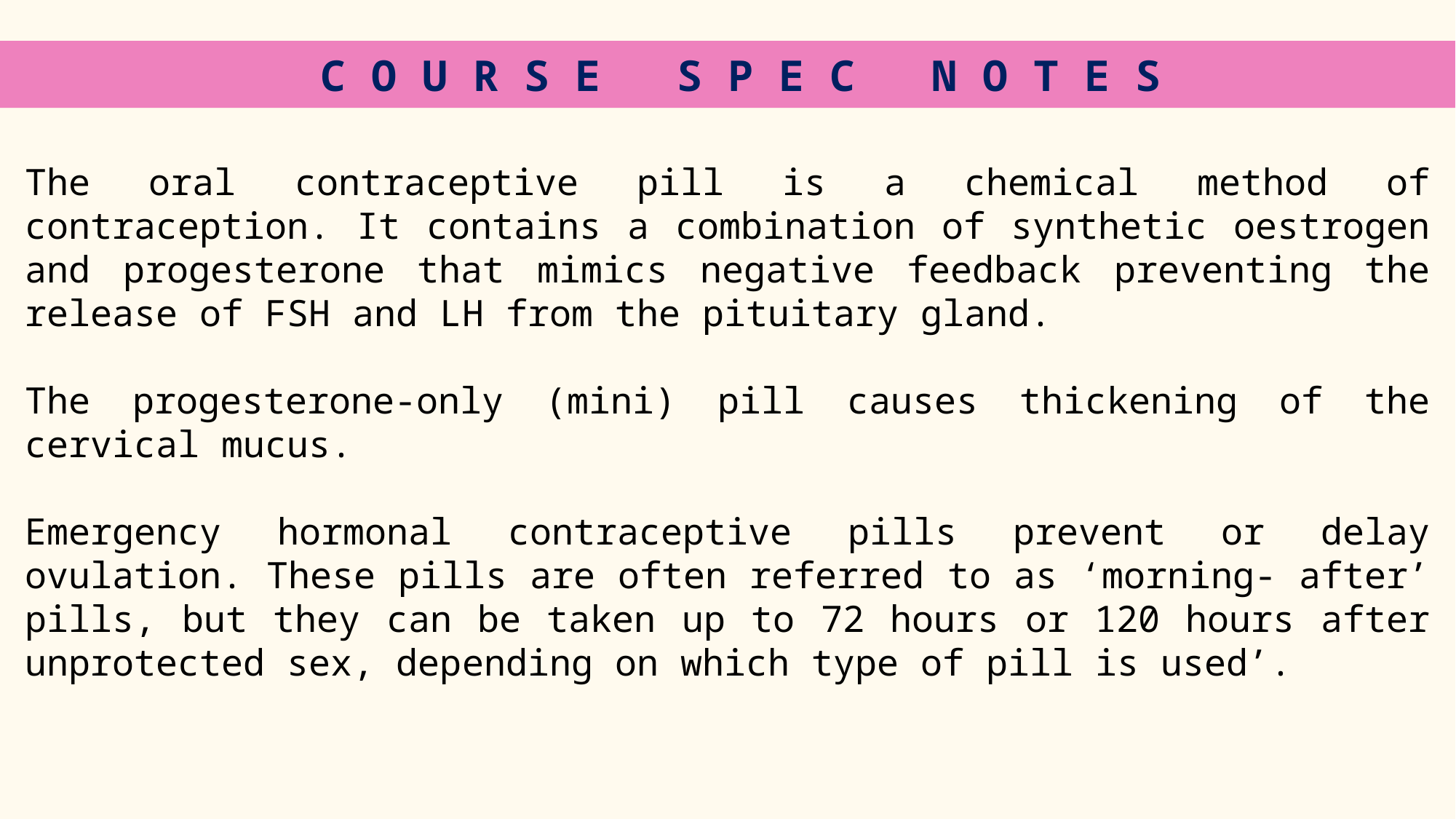

C O U R S E   S P E C   N O T E S
The oral contraceptive pill is a chemical method of contraception. It contains a combination of synthetic oestrogen and progesterone that mimics negative feedback preventing the release of FSH and LH from the pituitary gland.

The progesterone-only (mini) pill causes thickening of the cervical mucus.

Emergency hormonal contraceptive pills prevent or delay ovulation. These pills are often referred to as ‘morning- after’ pills, but they can be taken up to 72 hours or 120 hours after unprotected sex, depending on which type of pill is used’.